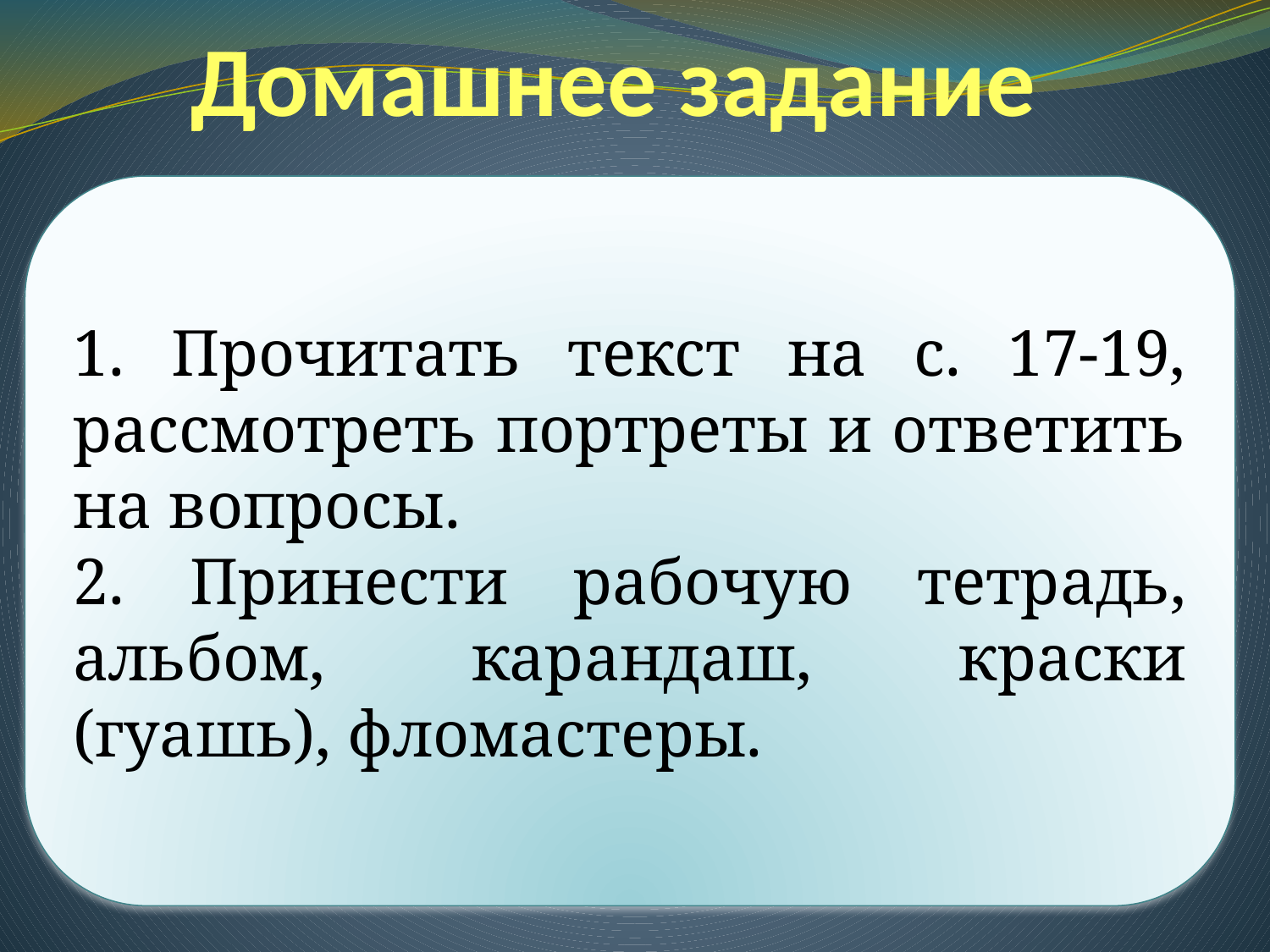

# Домашнее задание
1. Прочитать текст на с. 17-19, рассмотреть портреты и ответить на вопросы.
2. Принести рабочую тетрадь, альбом, карандаш, краски (гуашь), фломастеры.